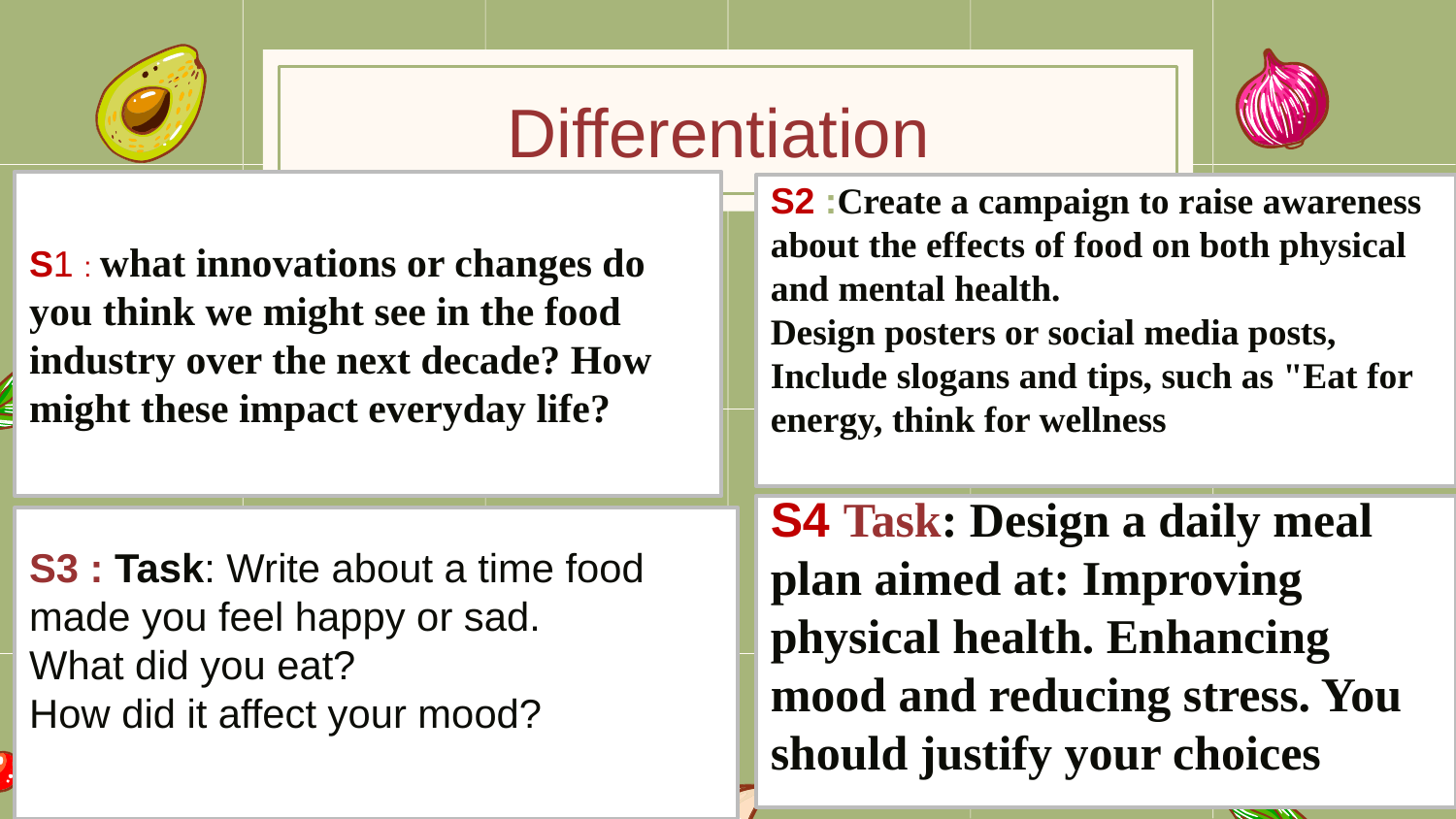

# Differentiation
S1 : what innovations or changes do you think we might see in the food industry over the next decade? How might these impact everyday life?
S2 :Create a campaign to raise awareness about the effects of food on both physical and mental health.
Design posters or social media posts, Include slogans and tips, such as "Eat for energy, think for wellness

S4 Task: Design a daily meal plan aimed at: Improving physical health. Enhancing mood and reducing stress. You should justify your choices

S3 : Task: Write about a time food made you feel happy or sad.
What did you eat?
How did it affect your mood?